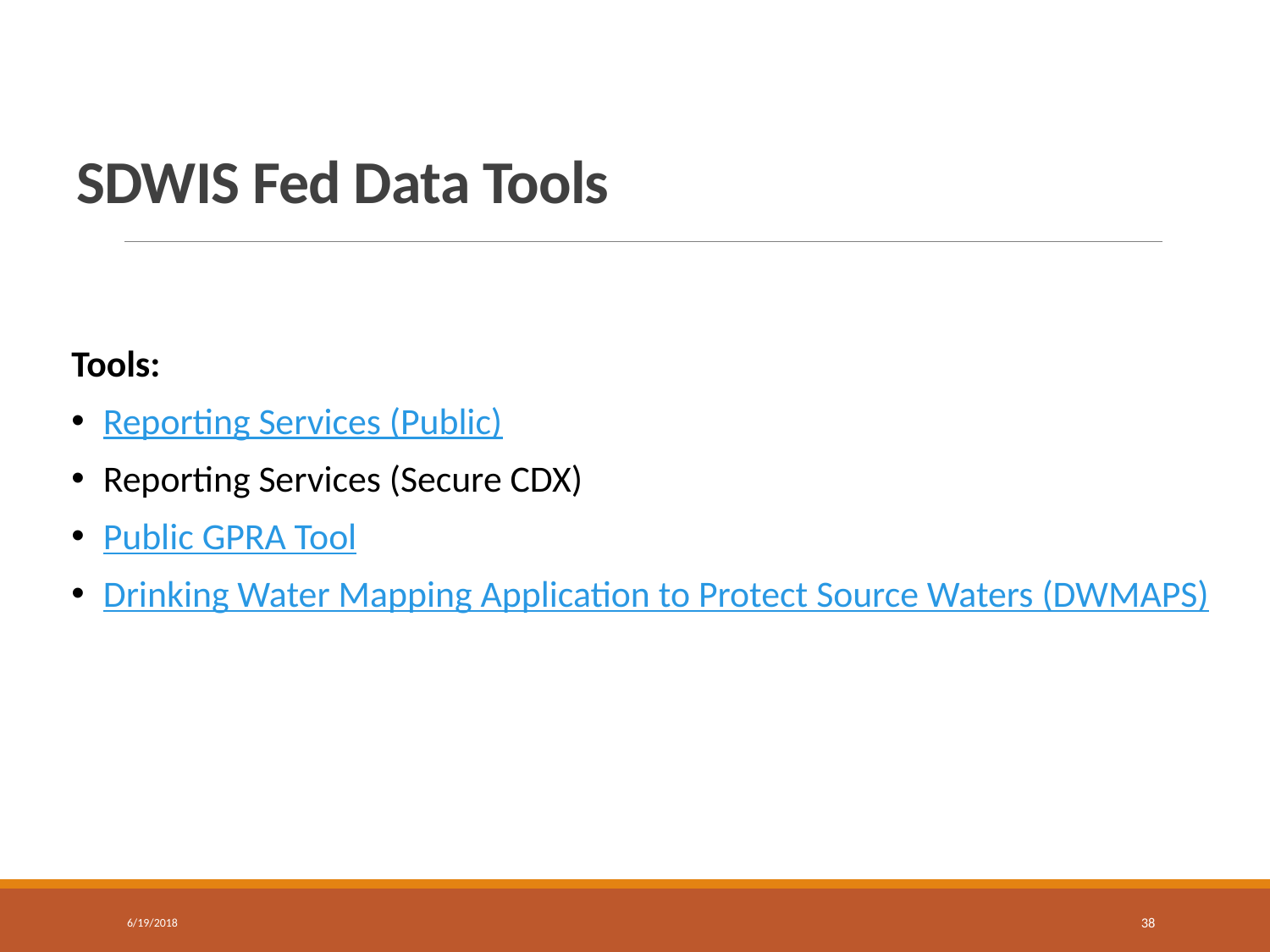

# SDWIS Fed Data Tools
Tools:
Reporting Services (Public)
Reporting Services (Secure CDX)
Public GPRA Tool
Drinking Water Mapping Application to Protect Source Waters (DWMAPS)
6/19/2018
38